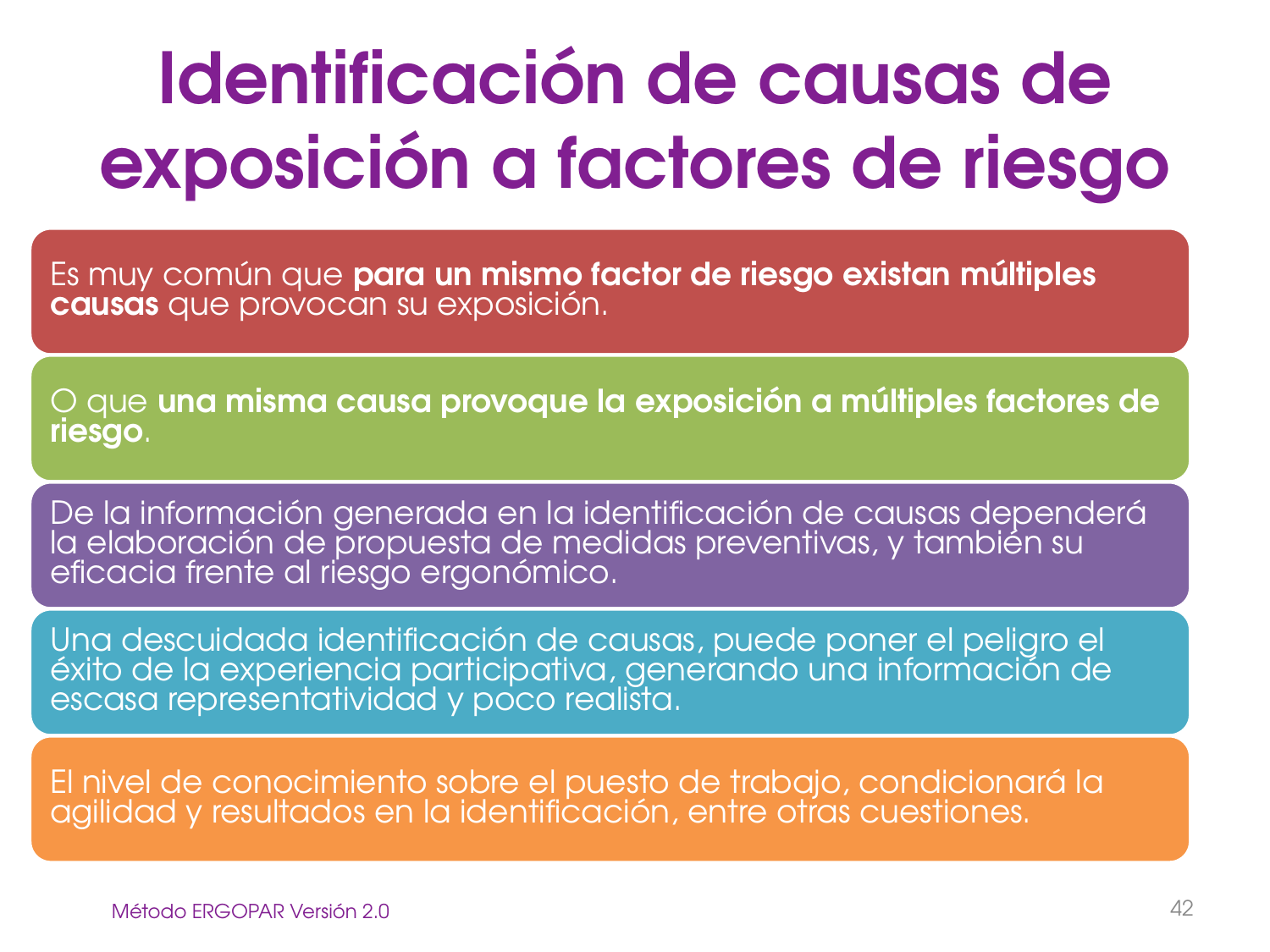

# Identificación de causas de exposición a factores de riesgo
Es muy común que para un mismo factor de riesgo existan múltiples causas que provocan su exposición.
O que una misma causa provoque la exposición a múltiples factores de riesgo.
De la información generada en la identificación de causas dependerá la elaboración de propuesta de medidas preventivas, y también su eficacia frente al riesgo ergonómico.
Una descuidada identificación de causas, puede poner el peligro el éxito de la experiencia participativa, generando una información de escasa representatividad y poco realista.
El nivel de conocimiento sobre el puesto de trabajo, condicionará la agilidad y resultados en la identificación, entre otras cuestiones.
42
Método ERGOPAR Versión 2.0